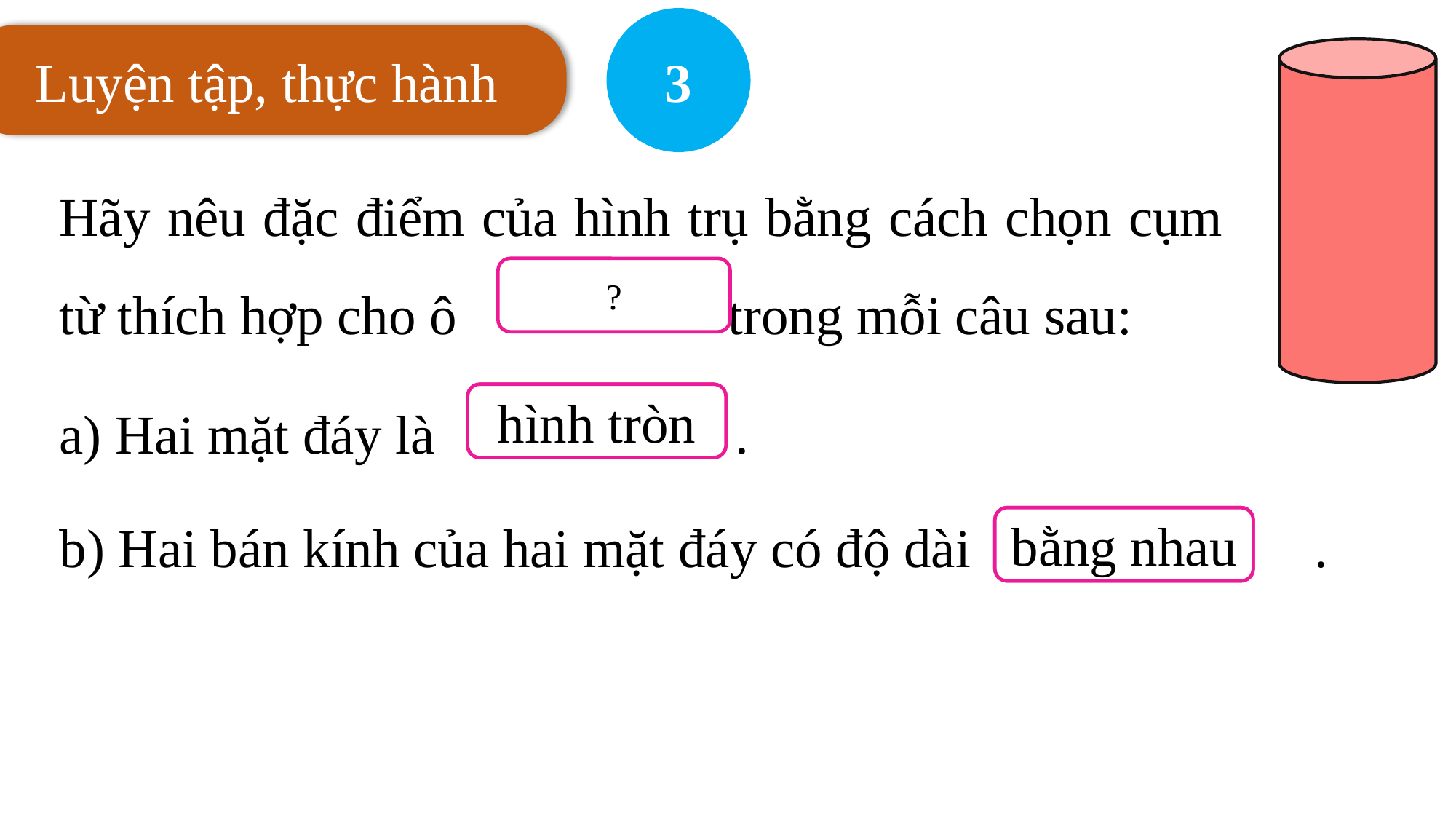

3
Luyện tập, thực hành

Hãy nêu đặc điểm của hình trụ bằng cách chọn cụm từ thích hợp cho ô 			 trong mỗi câu sau:
?
a) Hai mặt đáy là                      .
b) Hai bán kính của hai mặt đáy có độ dài 			    .
?
hình tròn
?
bằng nhau